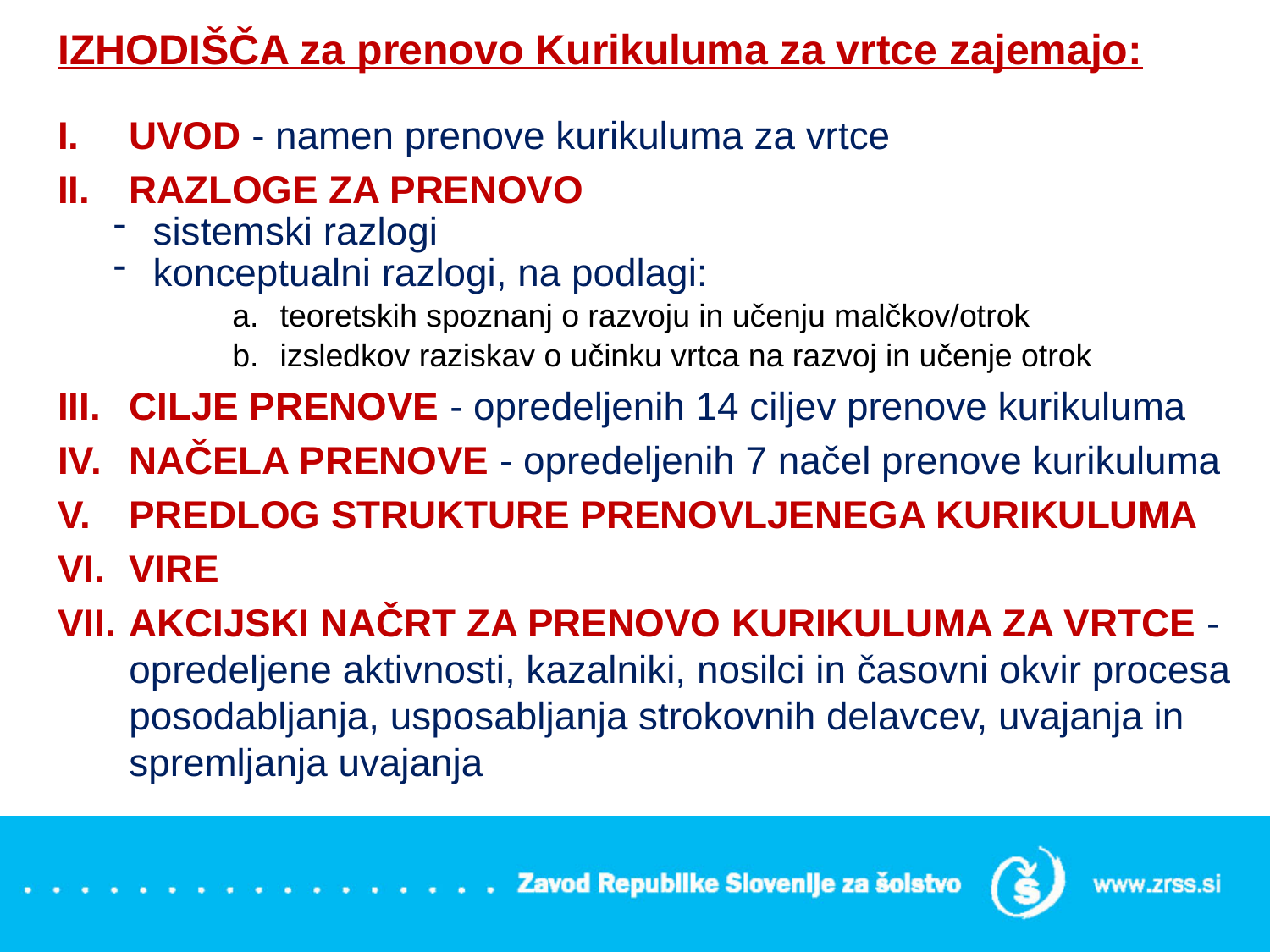

IZHODIŠČA za prenovo Kurikuluma za vrtce zajemajo:

UVOD - namen prenove kurikuluma za vrtce
RAZLOGE ZA PRENOVO
sistemski razlogi
konceptualni razlogi, na podlagi:
teoretskih spoznanj o razvoju in učenju malčkov/otrok
izsledkov raziskav o učinku vrtca na razvoj in učenje otrok
CILJE PRENOVE - opredeljenih 14 ciljev prenove kurikuluma
NAČELA PRENOVE - opredeljenih 7 načel prenove kurikuluma
PREDLOG STRUKTURE PRENOVLJENEGA KURIKULUMA
VIRE
AKCIJSKI NAČRT ZA PRENOVO KURIKULUMA ZA VRTCE - opredeljene aktivnosti, kazalniki, nosilci in časovni okvir procesa posodabljanja, usposabljanja strokovnih delavcev, uvajanja in spremljanja uvajanja